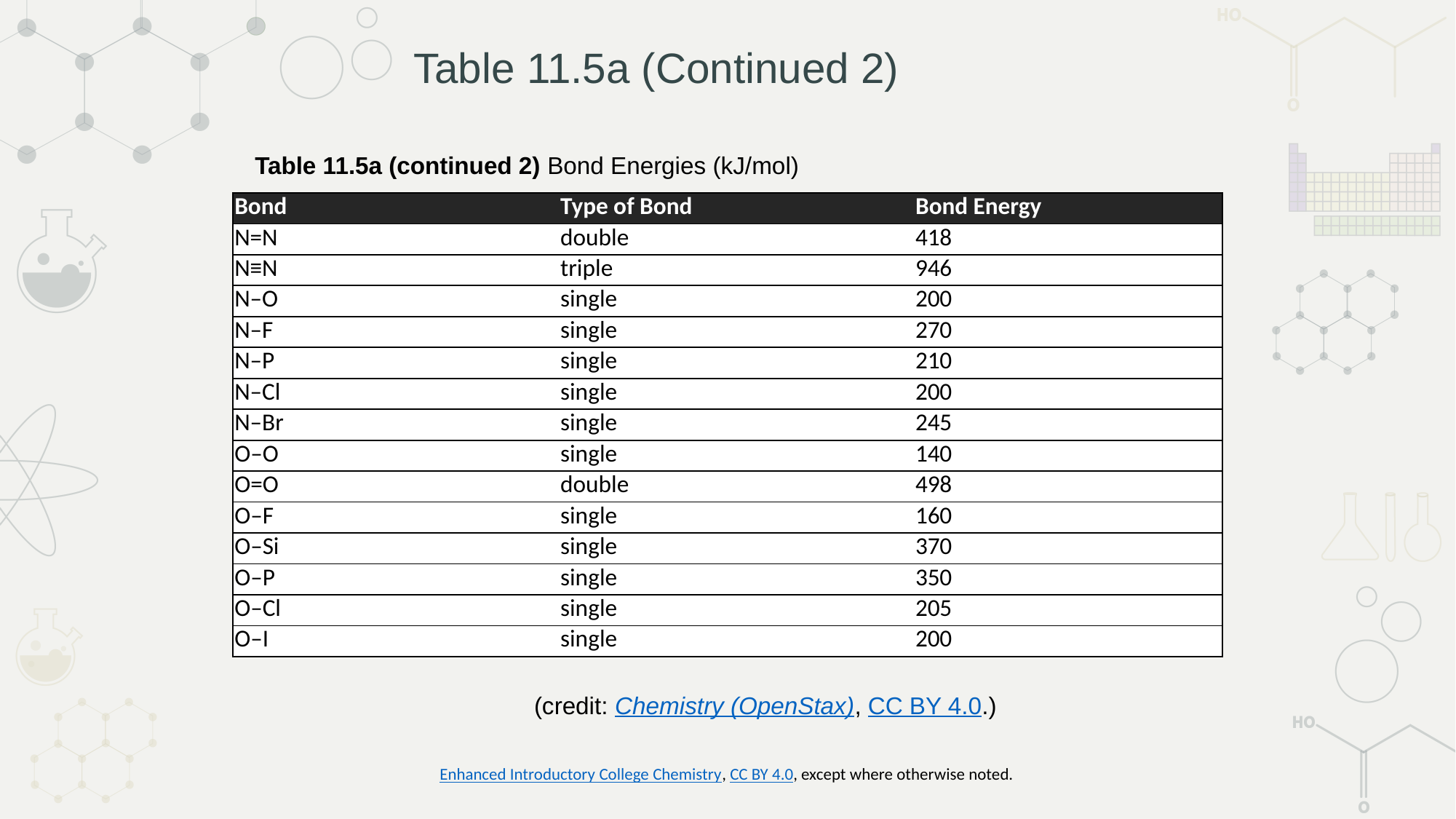

# Table 11.5a (Continued 2)
Table 11.5a (continued 2) Bond Energies (kJ/mol)
| Bond | Type of Bond | Bond Energy |
| --- | --- | --- |
| N=N | double | 418 |
| N≡N | triple | 946 |
| N–O | single | 200 |
| N–F | single | 270 |
| N–P | single | 210 |
| N–Cl | single | 200 |
| N–Br | single | 245 |
| O–O | single | 140 |
| O=O | double | 498 |
| O–F | single | 160 |
| O–Si | single | 370 |
| O–P | single | 350 |
| O–Cl | single | 205 |
| O–I | single | 200 |
(credit: Chemistry (OpenStax), CC BY 4.0.)